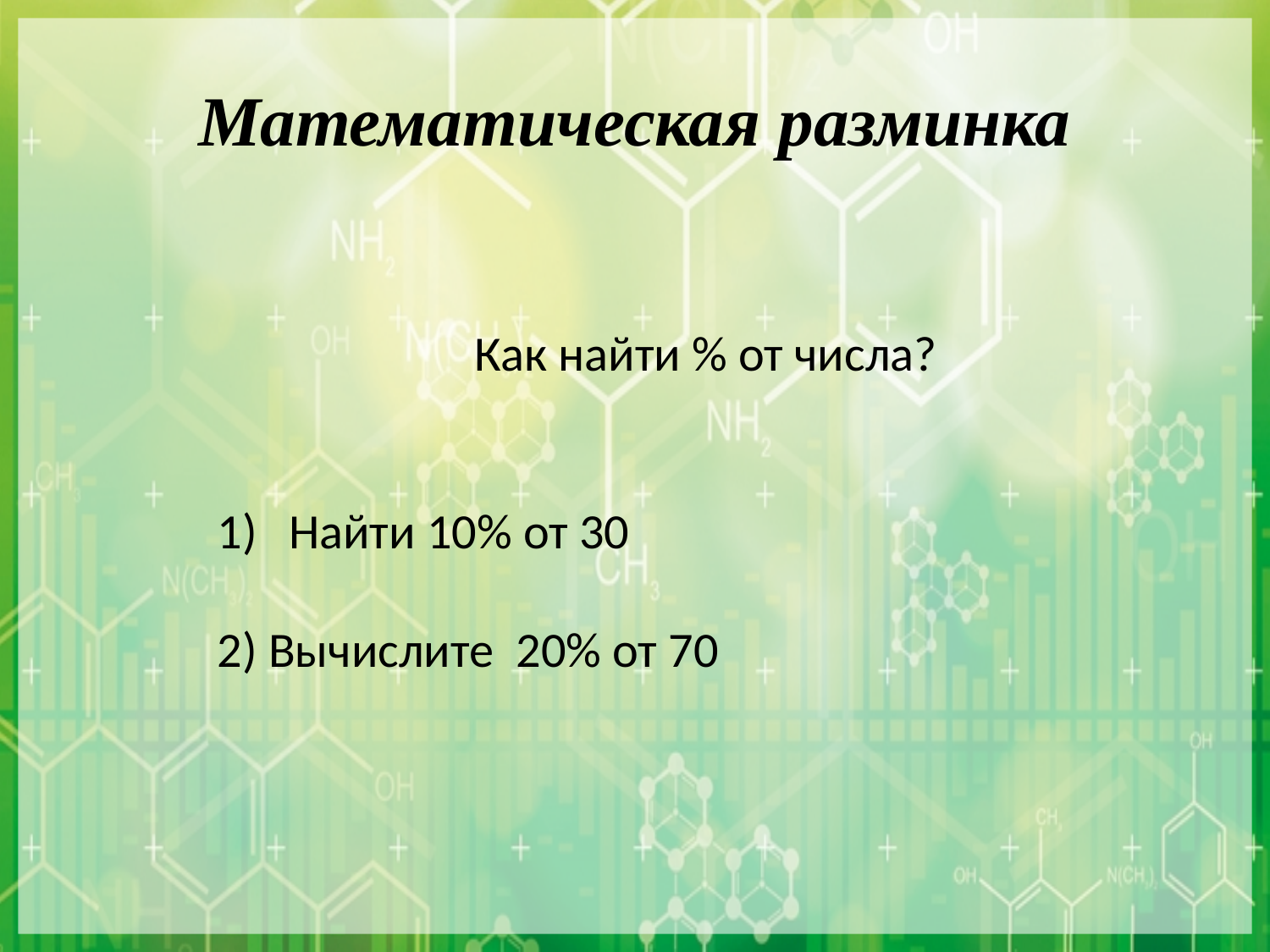

# Математическая разминка
Как найти % от числа?

Найти 10% от 30

2) Вычислите  20% от 70